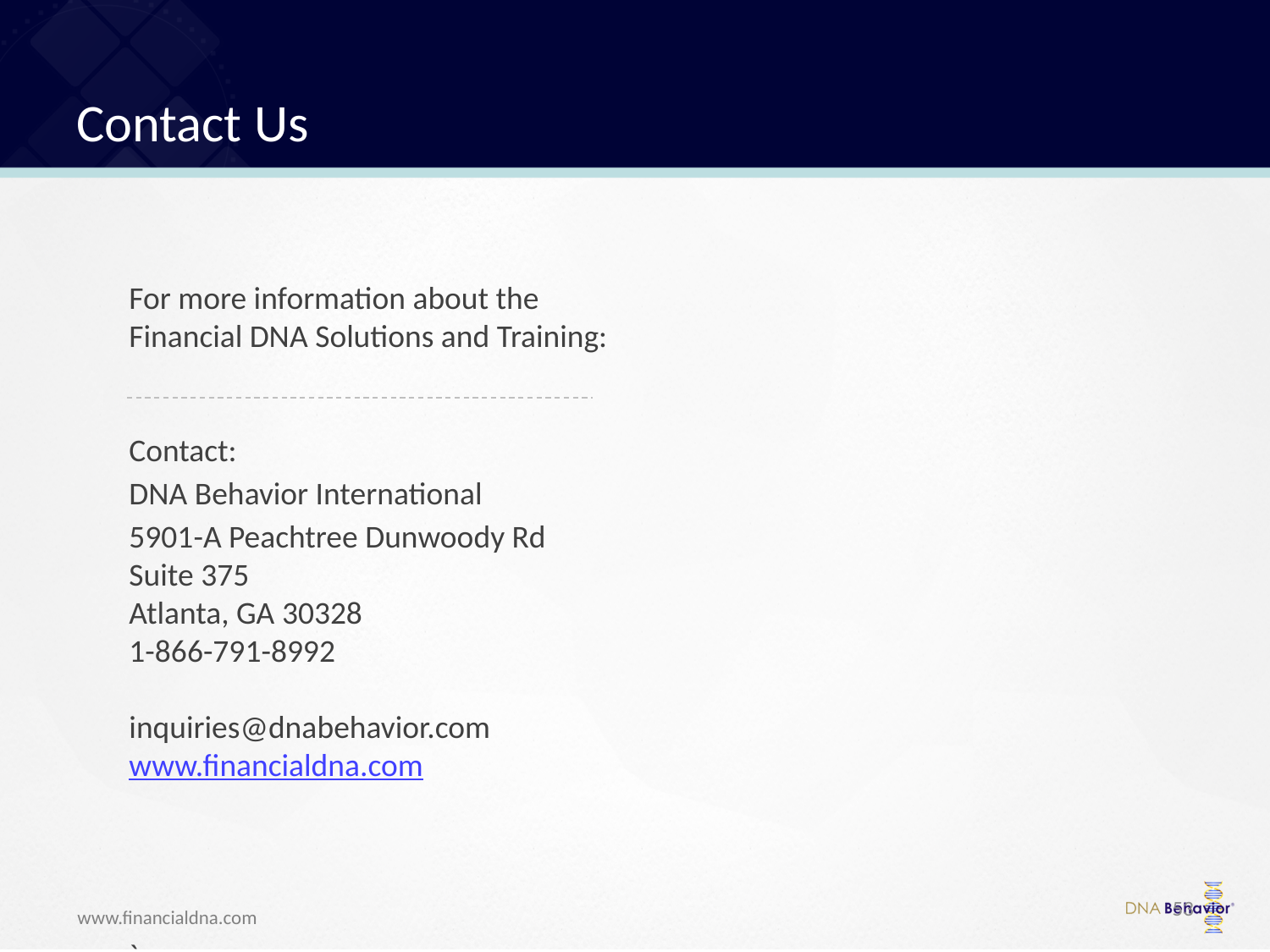

# Contact Us
For more information about the
Financial DNA Solutions and Training:

Contact:
DNA Behavior International
5901-A Peachtree Dunwoody Rd
Suite 375
Atlanta, GA 30328
1-866-791-8992
inquiries@dnabehavior.com
www.financialdna.com

`
53